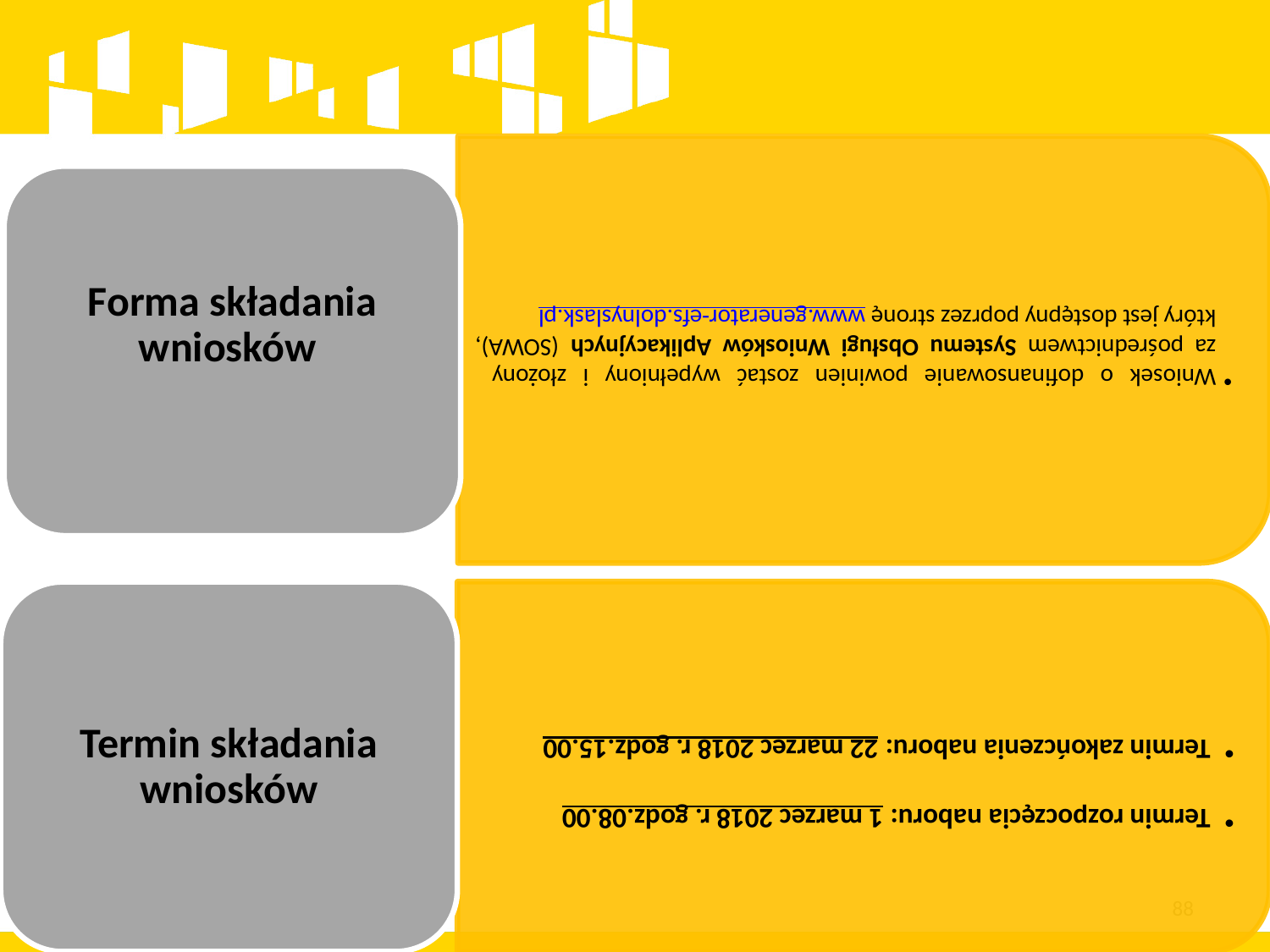

Wniosek o dofinansowanie powinien zostać wypełniony i złożony
za pośrednictwem Systemu Obsługi Wniosków Aplikacyjnych (SOWA), który jest dostępny poprzez stronę www.generator-efs.dolnyslask.pl
Forma składania wniosków
Termin rozpoczęcia naboru: 1 marzec 2018 r. godz.08.00

Termin zakończenia naboru: 22 marzec 2018 r. godz.15.00

Termin składania wniosków
88